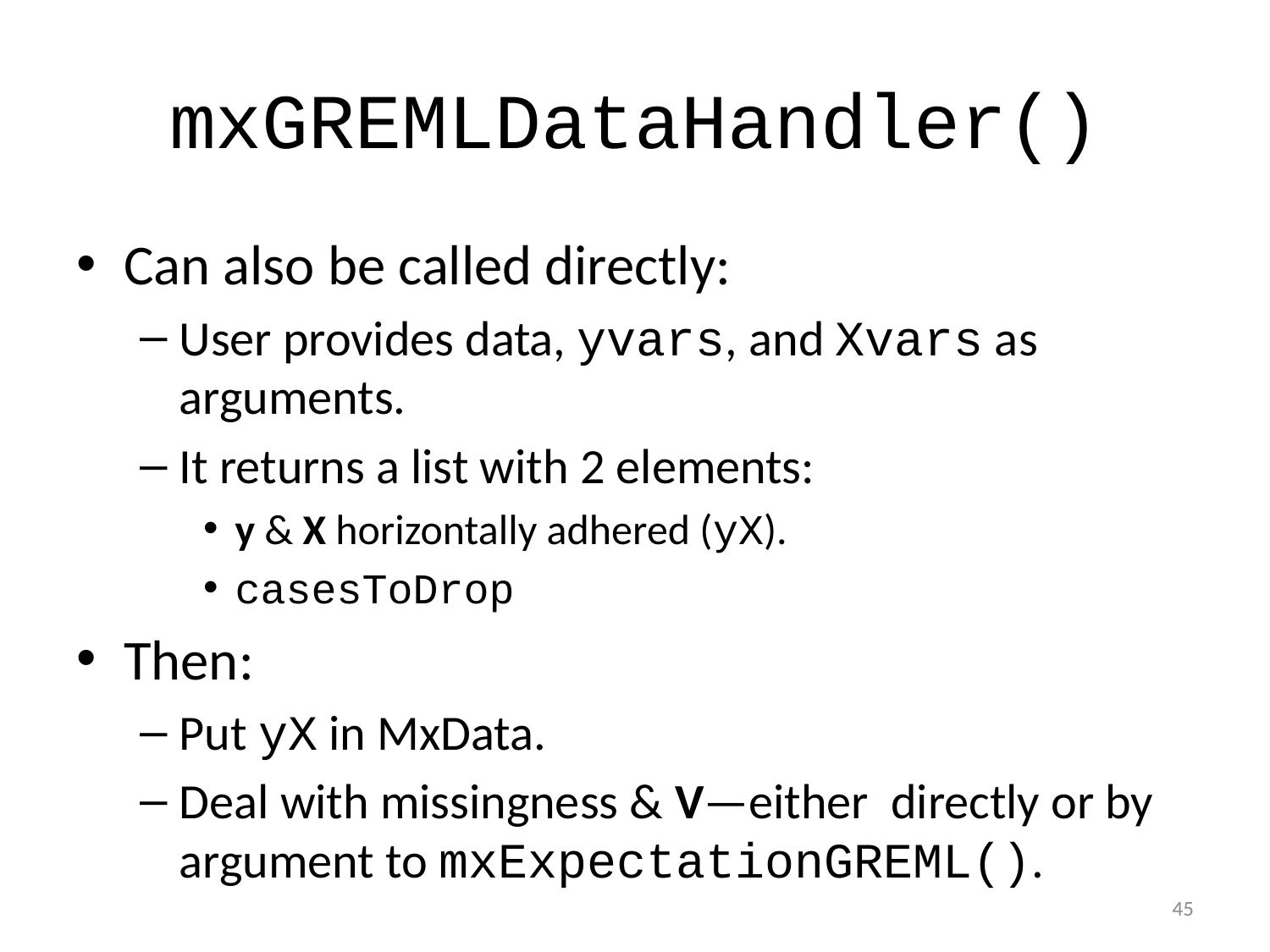

# mxGREMLDataHandler()
Can also be called directly:
User provides data, yvars, and Xvars as arguments.
It returns a list with 2 elements:
y & X horizontally adhered (yX).
casesToDrop
Then:
Put yX in MxData.
Deal with missingness & V—either  directly or by argument to mxExpectationGREML().
45